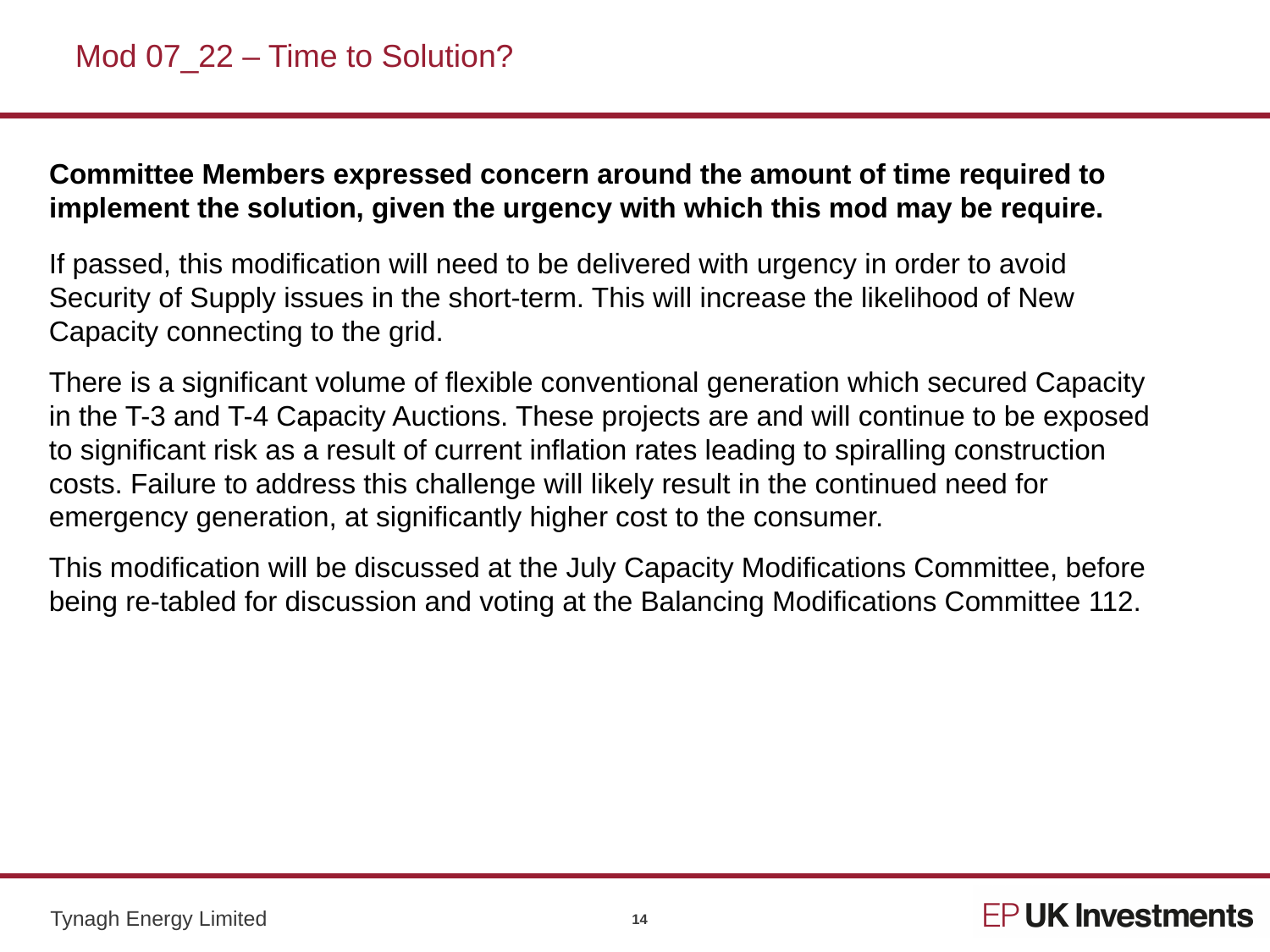

# Mod 07_22 – Time to Solution?
Committee Members expressed concern around the amount of time required to implement the solution, given the urgency with which this mod may be require.
If passed, this modification will need to be delivered with urgency in order to avoid Security of Supply issues in the short-term. This will increase the likelihood of New Capacity connecting to the grid.
There is a significant volume of flexible conventional generation which secured Capacity in the T-3 and T-4 Capacity Auctions. These projects are and will continue to be exposed to significant risk as a result of current inflation rates leading to spiralling construction costs. Failure to address this challenge will likely result in the continued need for emergency generation, at significantly higher cost to the consumer.
This modification will be discussed at the July Capacity Modifications Committee, before being re-tabled for discussion and voting at the Balancing Modifications Committee 112.
14